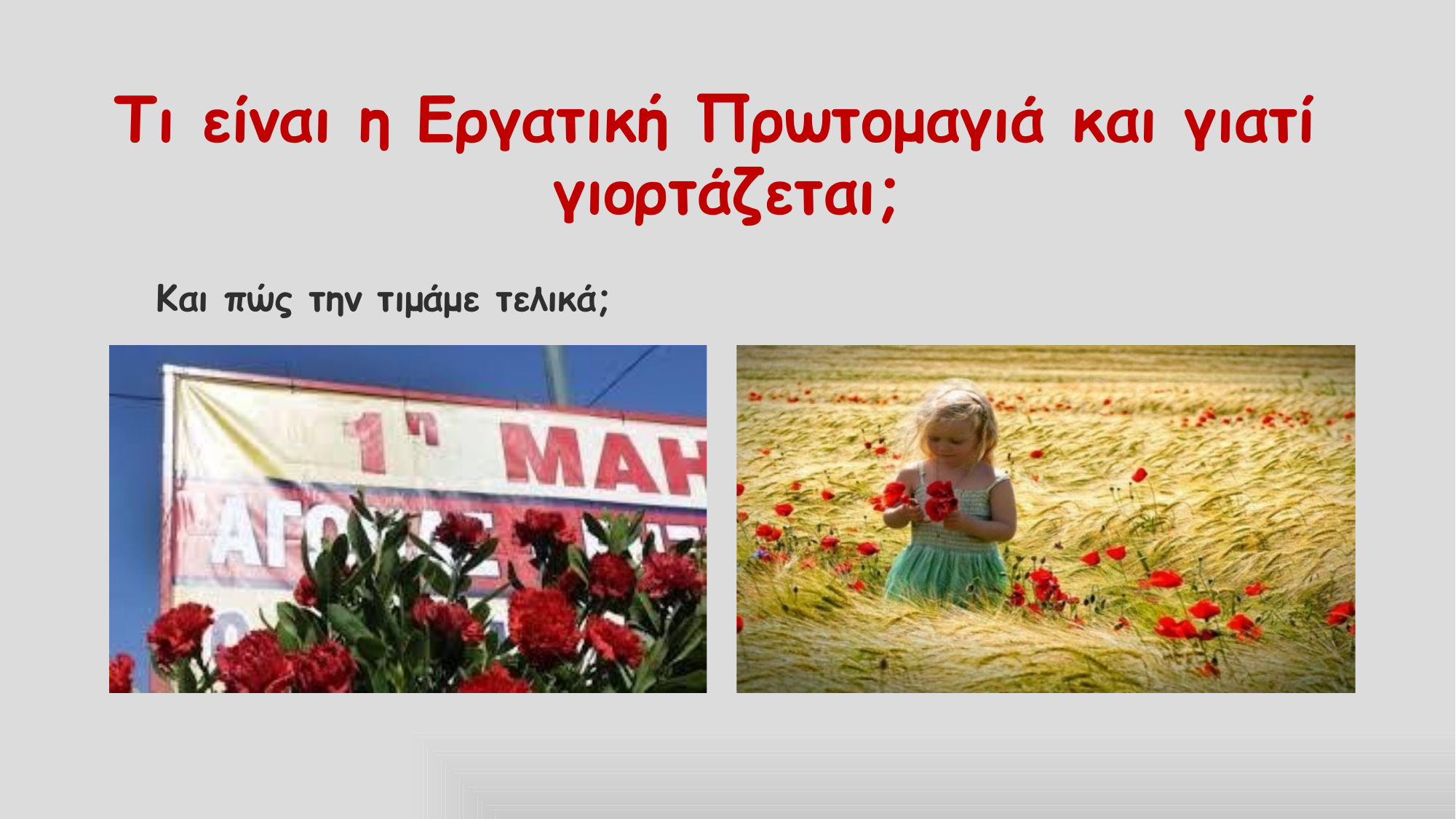

# Τι είναι η Εργατική Πρωτομαγιά και γιατί  γιορτάζεται;
Και πώς την τιμάμε τελικά;